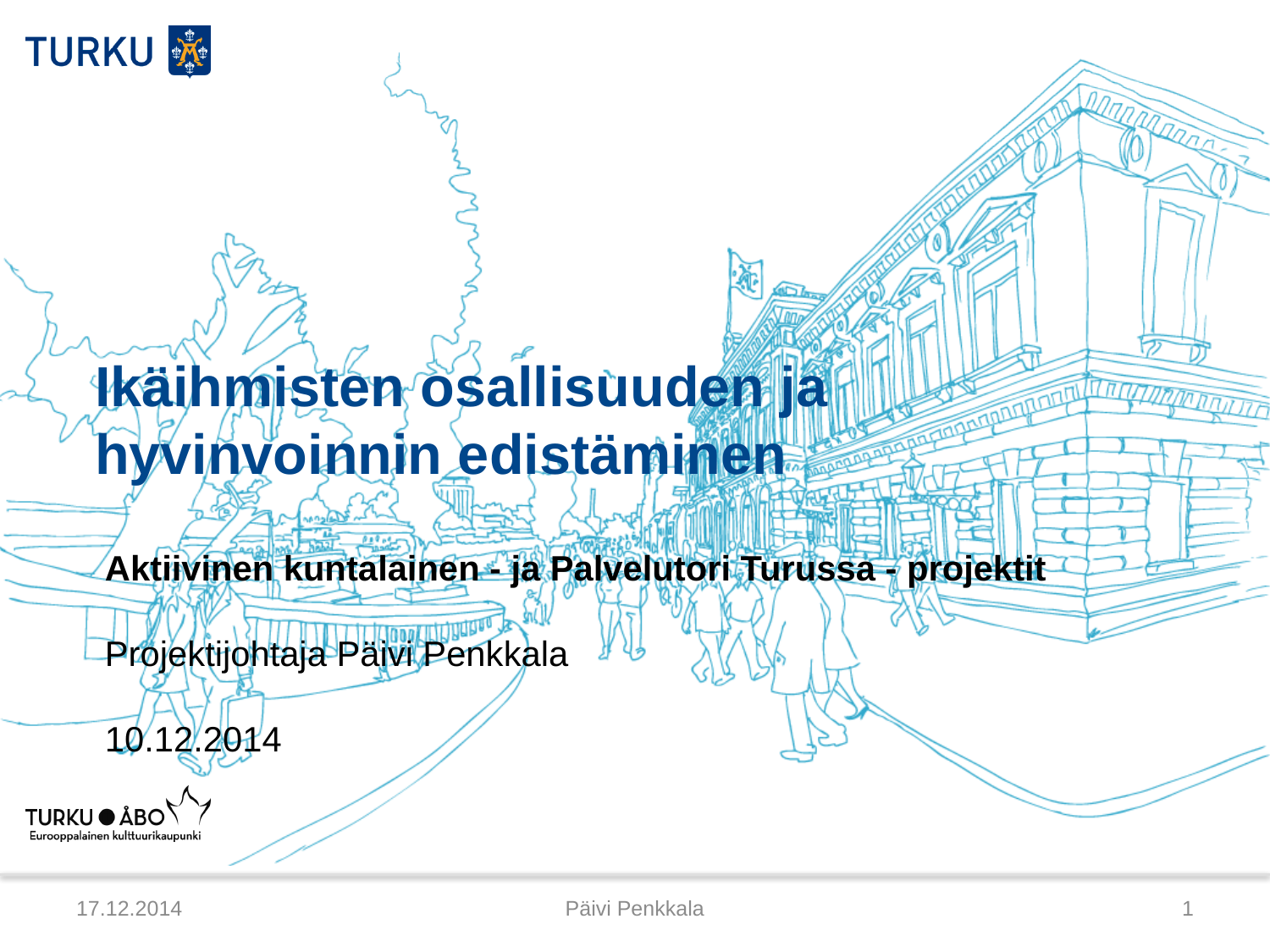

# Ikäihmisten osallisuuden ja hyvinvoinnin edistäminen
Aktiivinen kuntalainen - ja Palvelutori Turussa - projektit
Projektijohtaja Päivi Penkkala

10.12.2014
17.12.2014
Päivi Penkkala
1